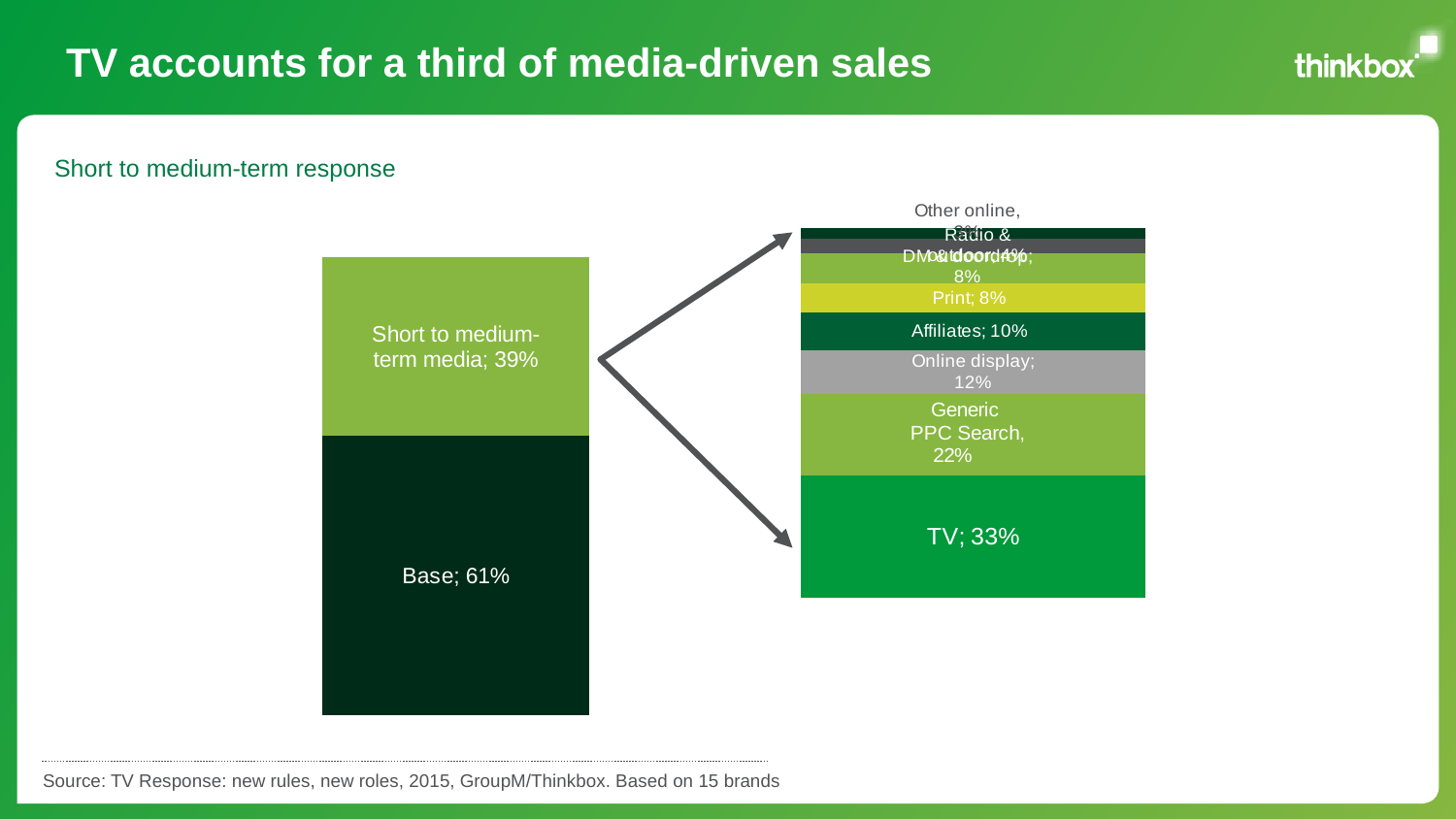

# TV accounts for a third of media-driven sales

### Chart

| Category | Base | Short to medium-term media |
|---|---|---|
| All 16 Brand measured | 0.61 | 0.39 |
Short to medium-term response

### Chart

| Category | TV | Generic PPC search | Online display | Affiliates | Print | DM & doordrop | Radio & outdoor | Other online media |
|---|---|---|---|---|---|---|---|---|
| Average | 0.33 | 0.22 | 0.12 | 0.1 | 0.08 | 0.08 | 0.04 | 0.03 |
Source: TV Response: new rules, new roles, 2015, GroupM/Thinkbox. Based on 15 brands